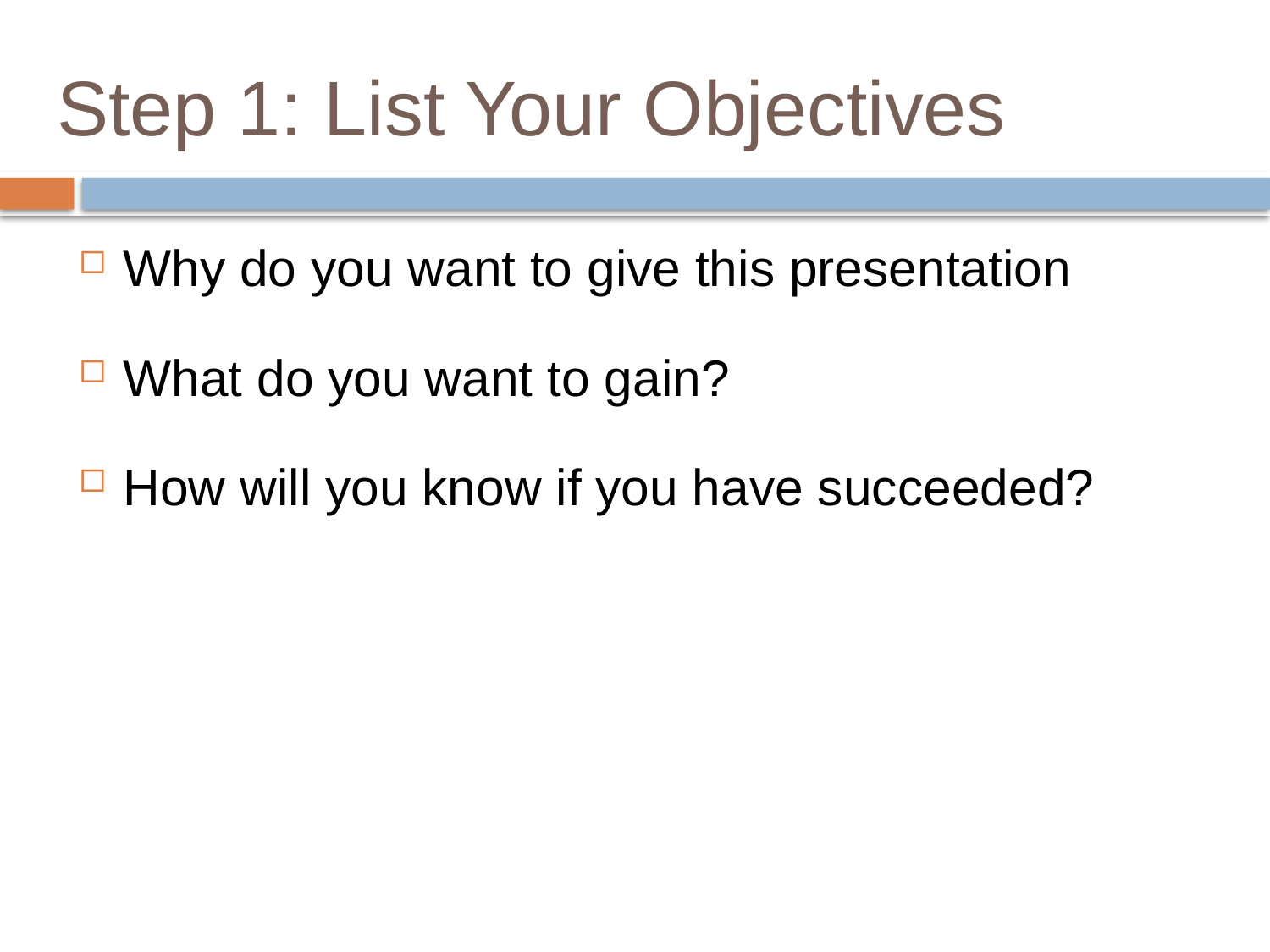

# Step 1: List Your Objectives
Why do you want to give this presentation

What do you want to gain?

How will you know if you have succeeded?